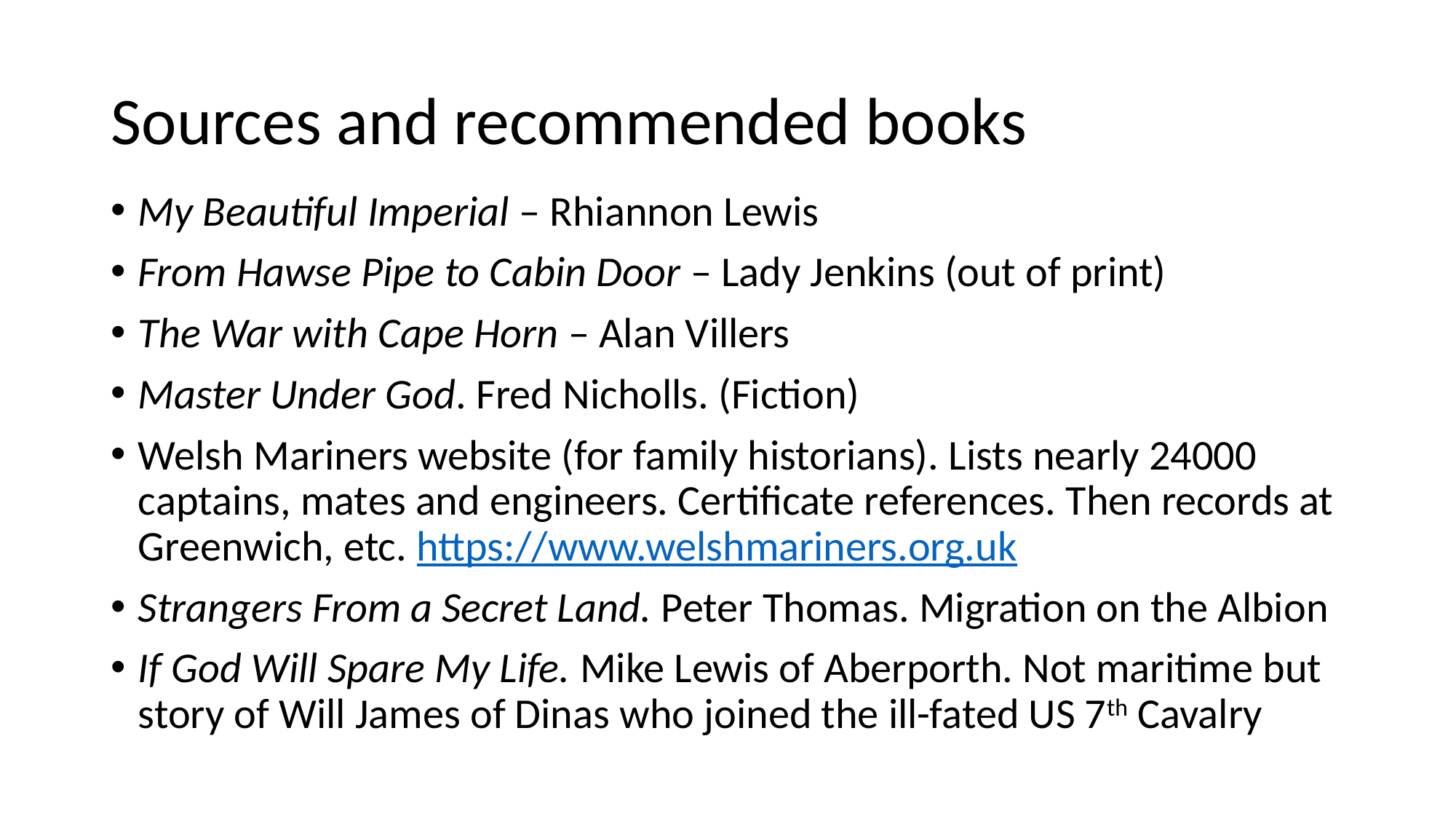

# Sources and recommended books
My Beautiful Imperial – Rhiannon Lewis
From Hawse Pipe to Cabin Door – Lady Jenkins (out of print)
The War with Cape Horn – Alan Villers
Master Under God. Fred Nicholls. (Fiction)
Welsh Mariners website (for family historians). Lists nearly 24000 captains, mates and engineers. Certificate references. Then records at Greenwich, etc. https://www.welshmariners.org.uk
Strangers From a Secret Land. Peter Thomas. Migration on the Albion
If God Will Spare My Life. Mike Lewis of Aberporth. Not maritime but story of Will James of Dinas who joined the ill-fated US 7th Cavalry